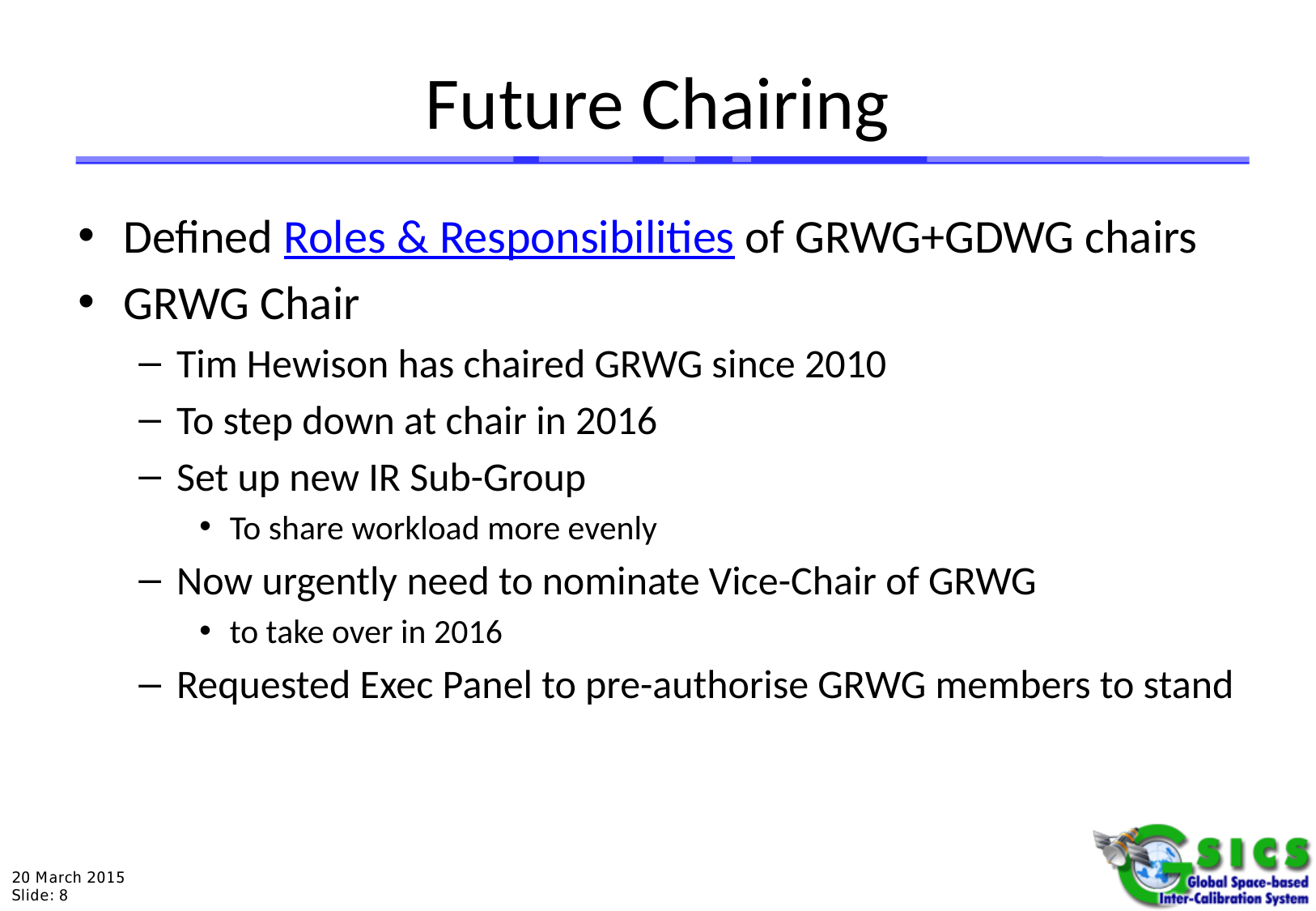

# Future Chairing
Defined Roles & Responsibilities of GRWG+GDWG chairs
GRWG Chair
Tim Hewison has chaired GRWG since 2010
To step down at chair in 2016
Set up new IR Sub-Group
To share workload more evenly
Now urgently need to nominate Vice-Chair of GRWG
to take over in 2016
Requested Exec Panel to pre-authorise GRWG members to stand